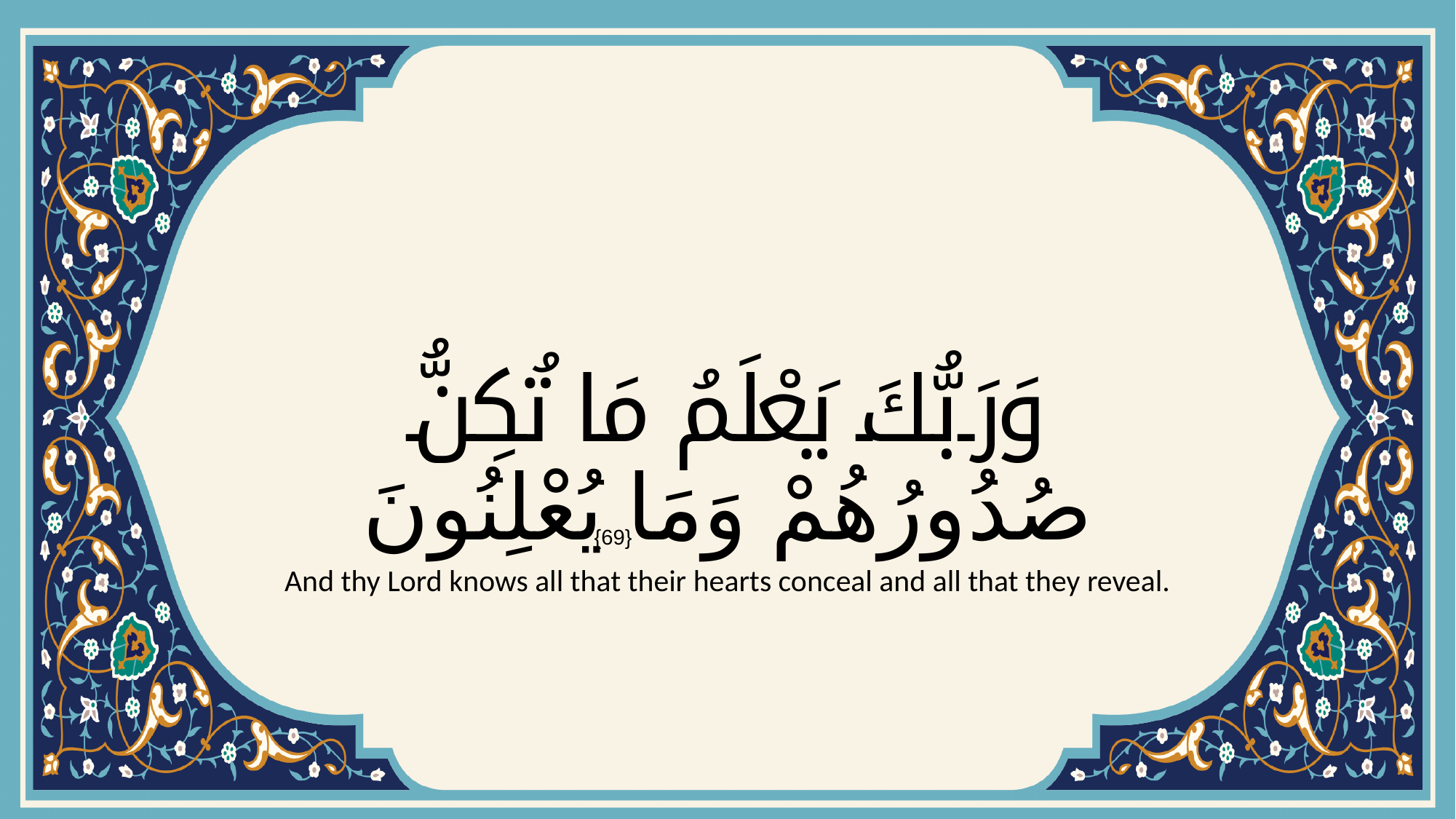

# وَرَبُّكَ يَعْلَمُ مَا تُكِنُّ صُدُورُهُمْ وَمَا يُعْلِنُونَ
{69}
And thy Lord knows all that their hearts conceal and all that they reveal.